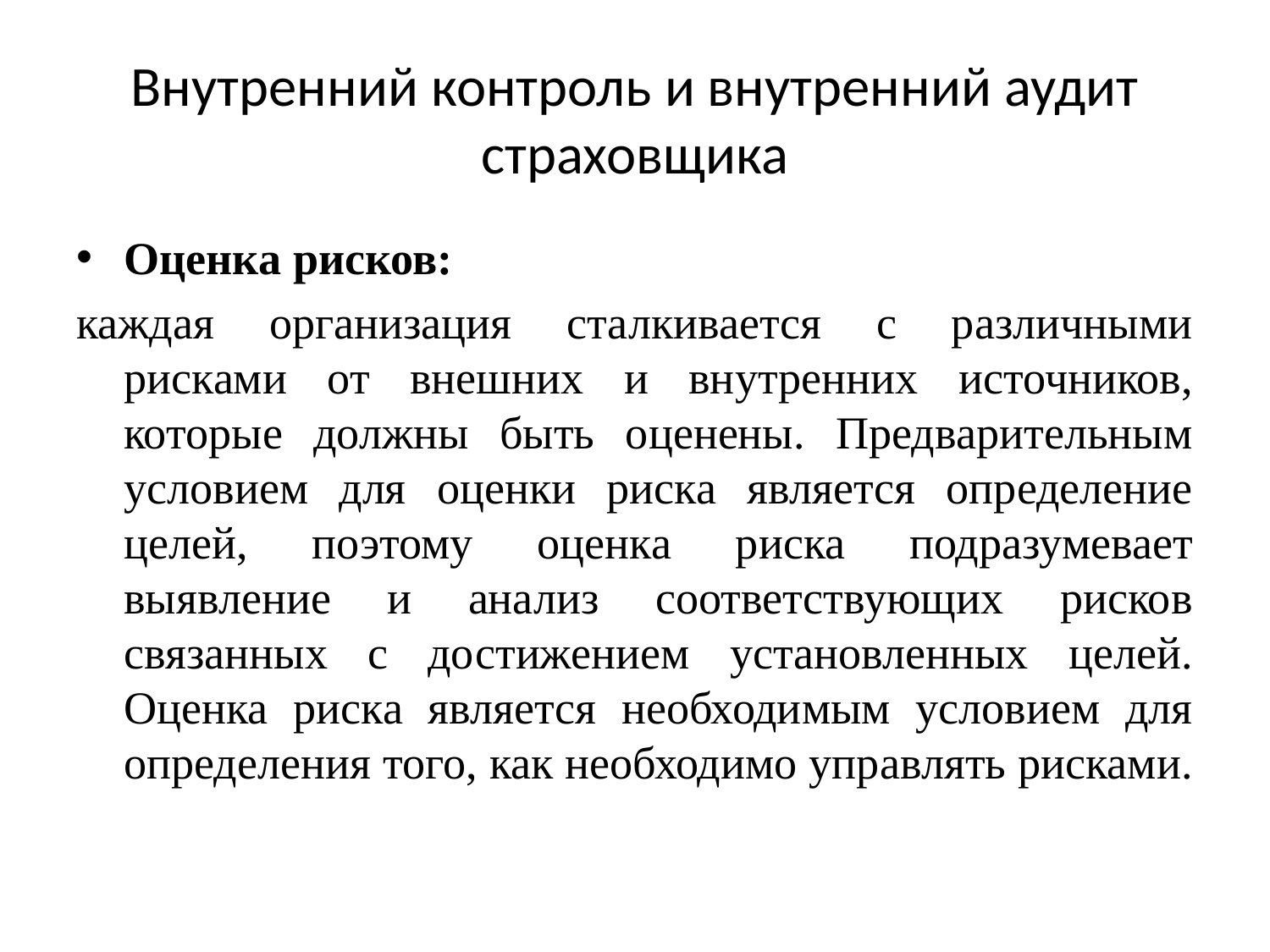

# Внутренний контроль и внутренний аудит страховщика
Оценка рисков:
каждая организация сталкивается с различными рисками от внешних и внутренних источников, которые должны быть оценены. Предварительным условием для оценки риска является определение целей, поэтому оценка риска подразумевает выявление и анализ соответствующих рисков связанных с достижением установленных целей. Оценка риска является необходимым условием для определения того, как необходимо управлять рисками.